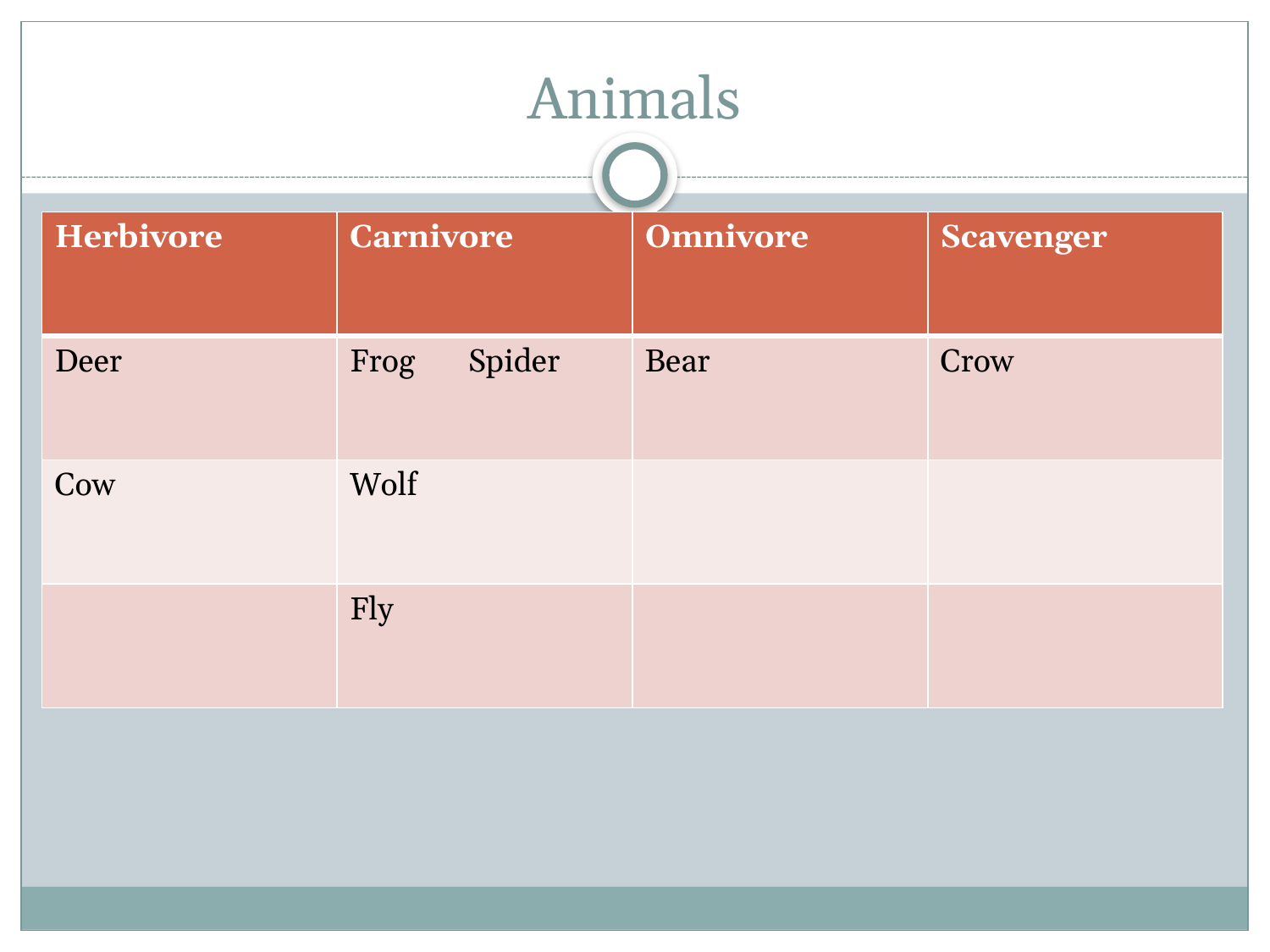

# Animals
| Herbivore | Carnivore | Omnivore | Scavenger |
| --- | --- | --- | --- |
| Deer | Frog Spider | Bear | Crow |
| Cow | Wolf |  |  |
|  | Fly |  |  |